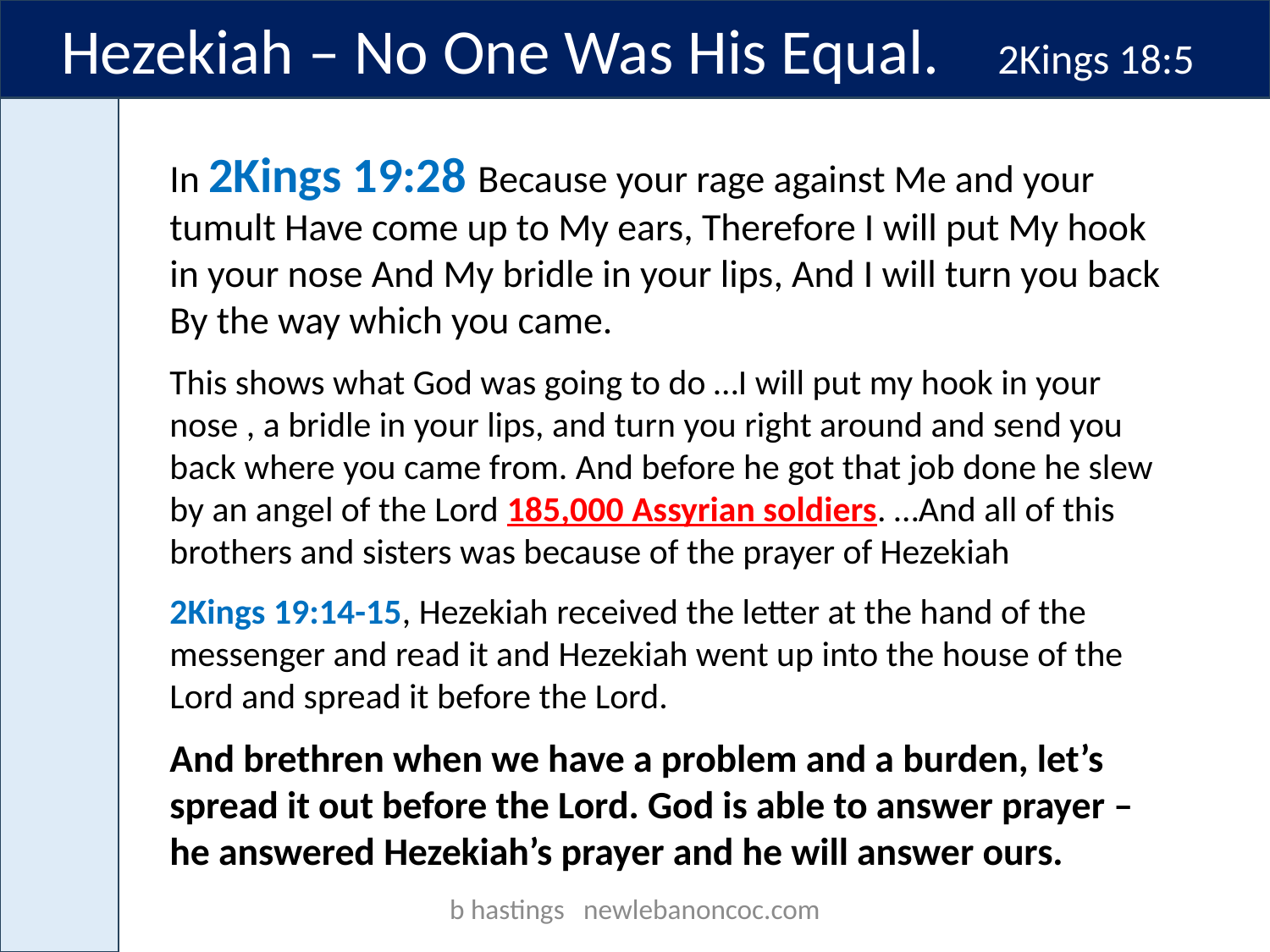

Hezekiah – No One Was His Equal.    2Kings 18:5
In 2Kings 19:28 Because your rage against Me and your tumult Have come up to My ears, Therefore I will put My hook in your nose And My bridle in your lips, And I will turn you back By the way which you came.
This shows what God was going to do …I will put my hook in your nose , a bridle in your lips, and turn you right around and send you back where you came from. And before he got that job done he slew by an angel of the Lord 185,000 Assyrian soldiers. …And all of this brothers and sisters was because of the prayer of Hezekiah
2Kings 19:14-15, Hezekiah received the letter at the hand of the messenger and read it and Hezekiah went up into the house of the Lord and spread it before the Lord.
And brethren when we have a problem and a burden, let’s spread it out before the Lord. God is able to answer prayer – he answered Hezekiah’s prayer and he will answer ours.
b hastings   newlebanoncoc.com